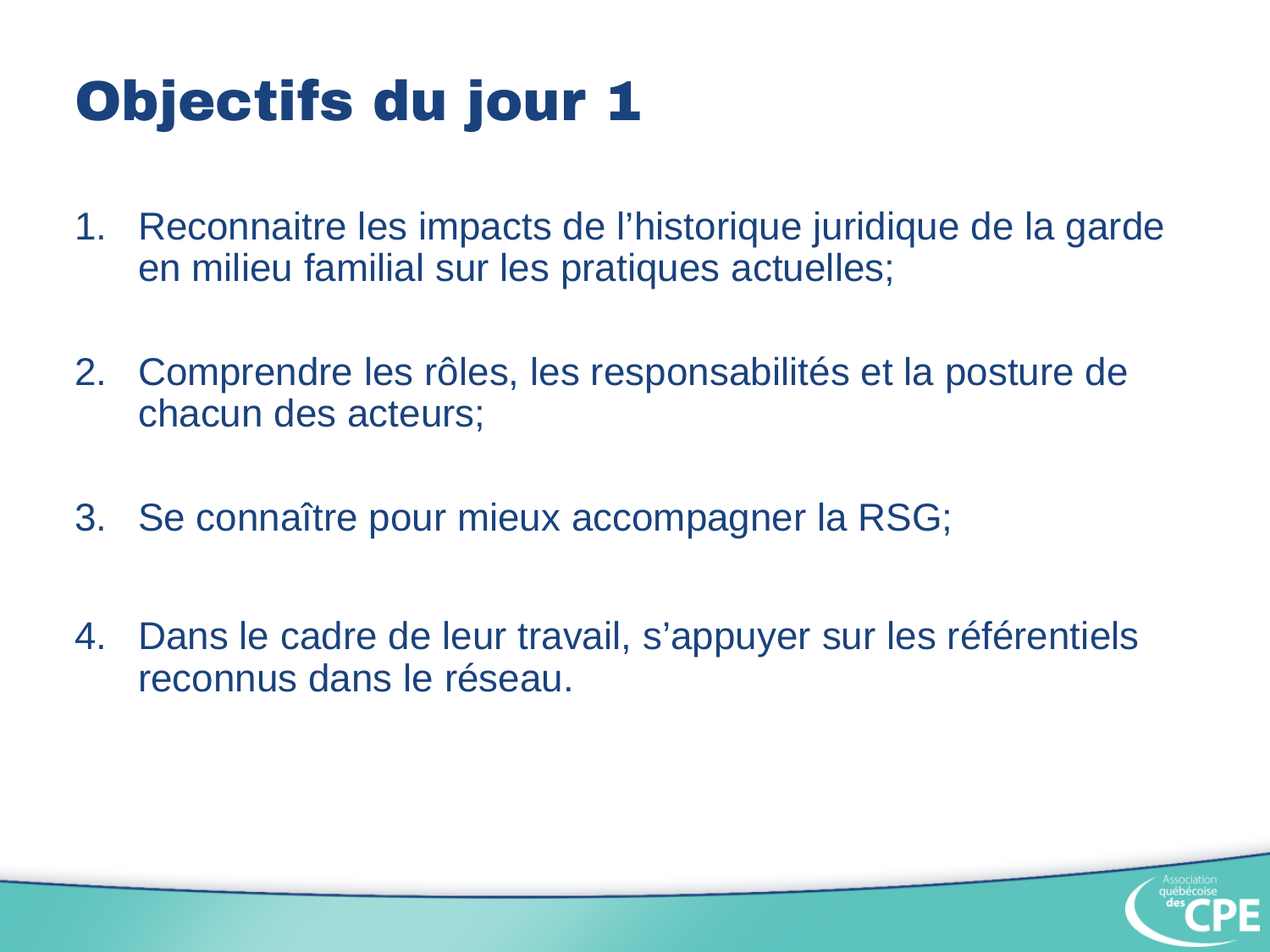

# Objectifs du jour 1
Reconnaitre les impacts de l’historique juridique de la garde en milieu familial sur les pratiques actuelles;

Comprendre les rôles, les responsabilités et la posture de chacun des acteurs;

Se connaître pour mieux accompagner la RSG;

Dans le cadre de leur travail, s’appuyer sur les référentiels reconnus dans le réseau.